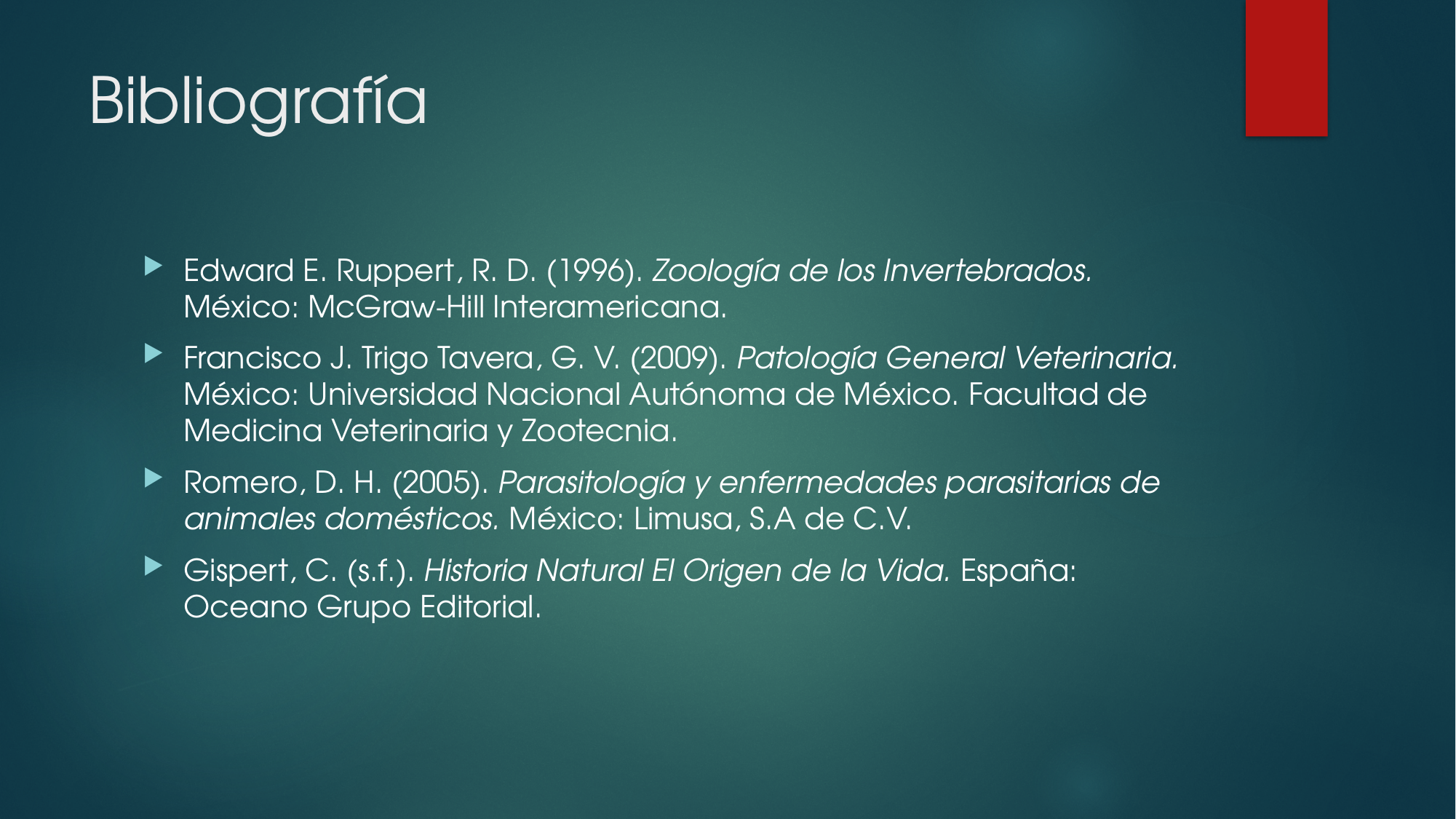

# Bibliografía
Edward E. Ruppert, R. D. (1996). Zoología de los Invertebrados. México: McGraw-Hill Interamericana.
Francisco J. Trigo Tavera, G. V. (2009). Patología General Veterinaria. México: Universidad Nacional Autónoma de México. Facultad de Medicina Veterinaria y Zootecnia.
Romero, D. H. (2005). Parasitología y enfermedades parasitarias de animales domésticos. México: Limusa, S.A de C.V.
Gispert, C. (s.f.). Historia Natural El Origen de la Vida. España: Oceano Grupo Editorial.